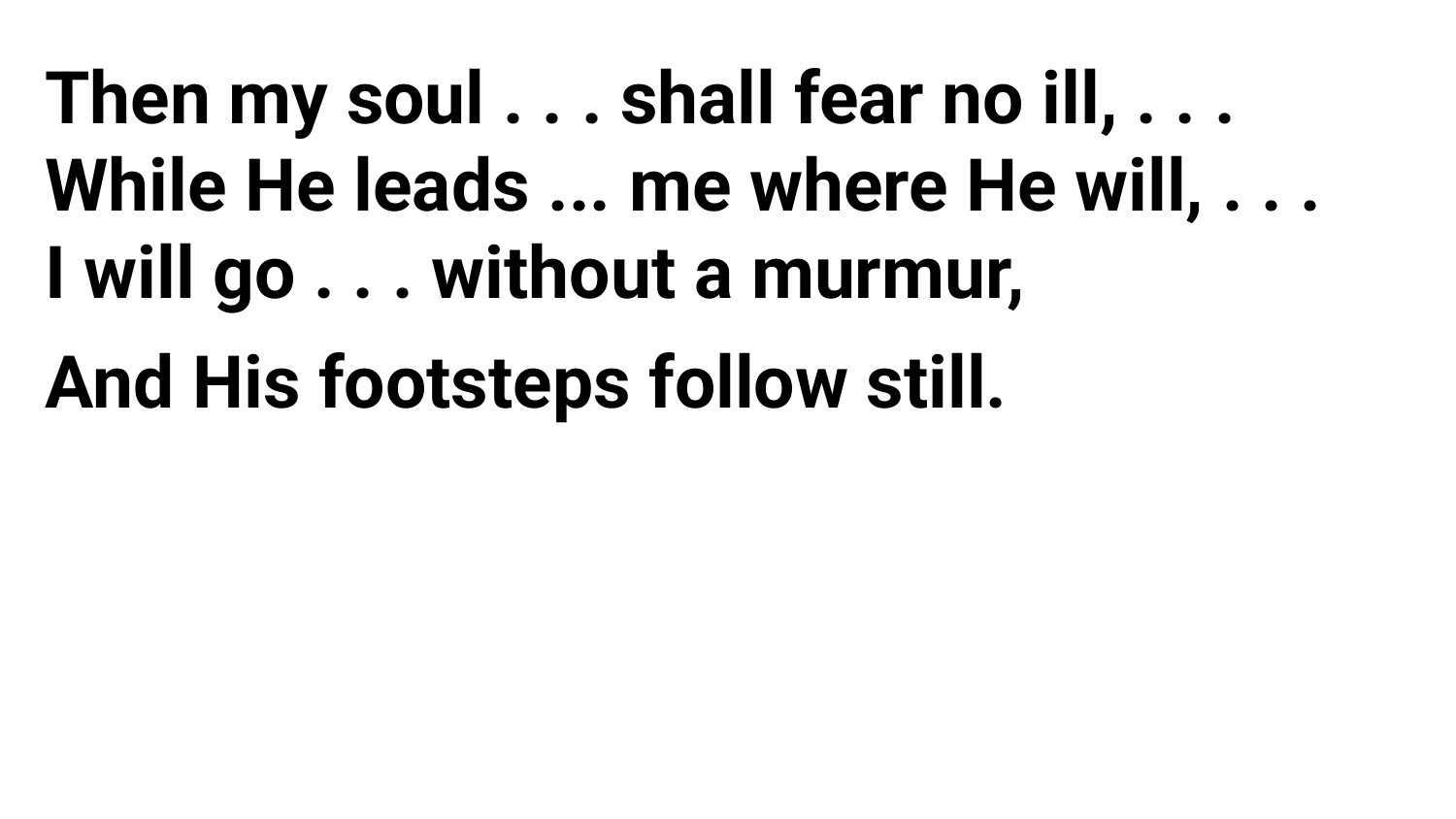

Then my soul . . . shall fear no ill, . . .
While He leads ... me where He will, . . .
I will go . . . without a murmur,
And His footsteps follow still.